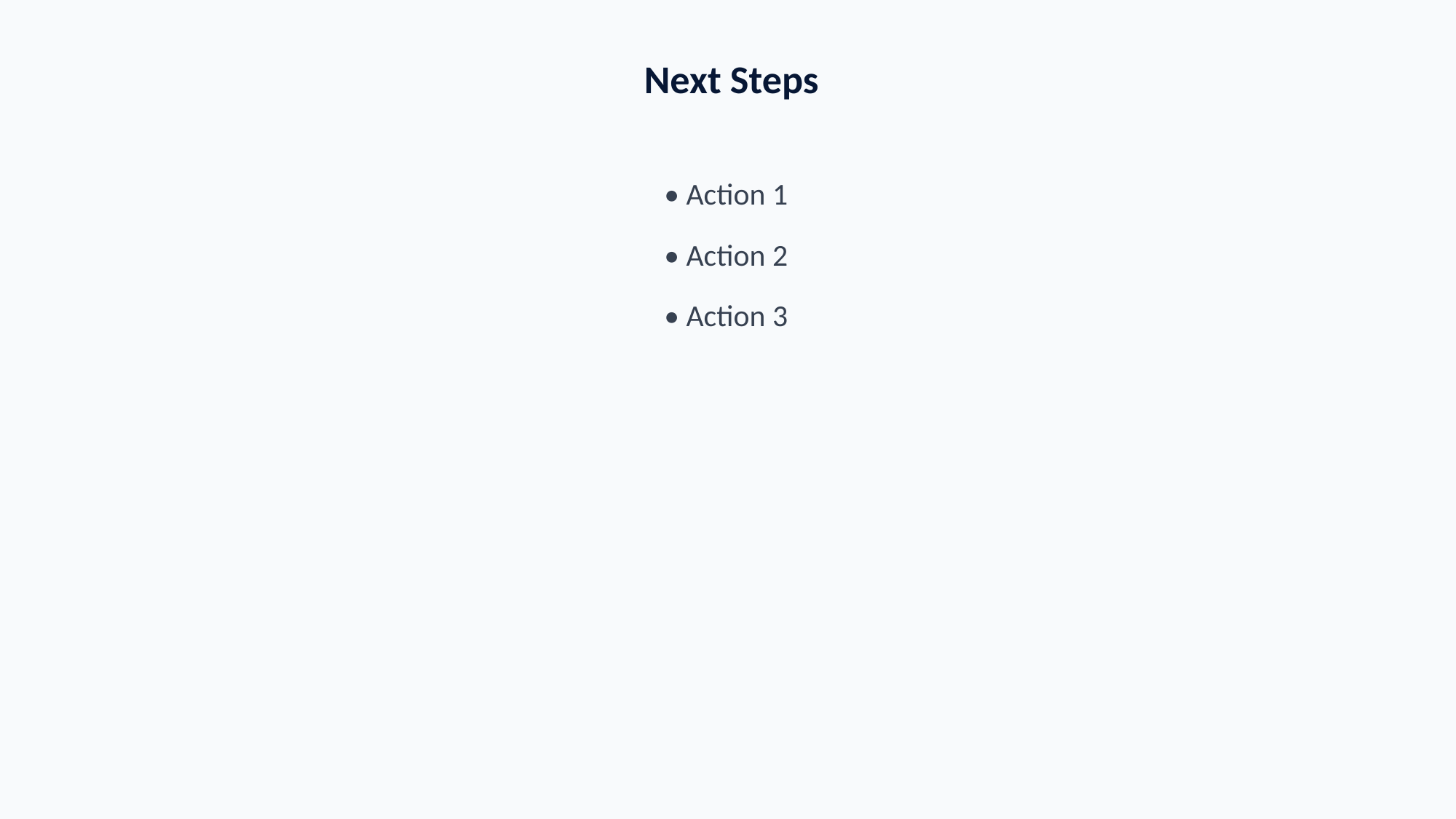

Next Steps
• Action 1
• Action 2
• Action 3